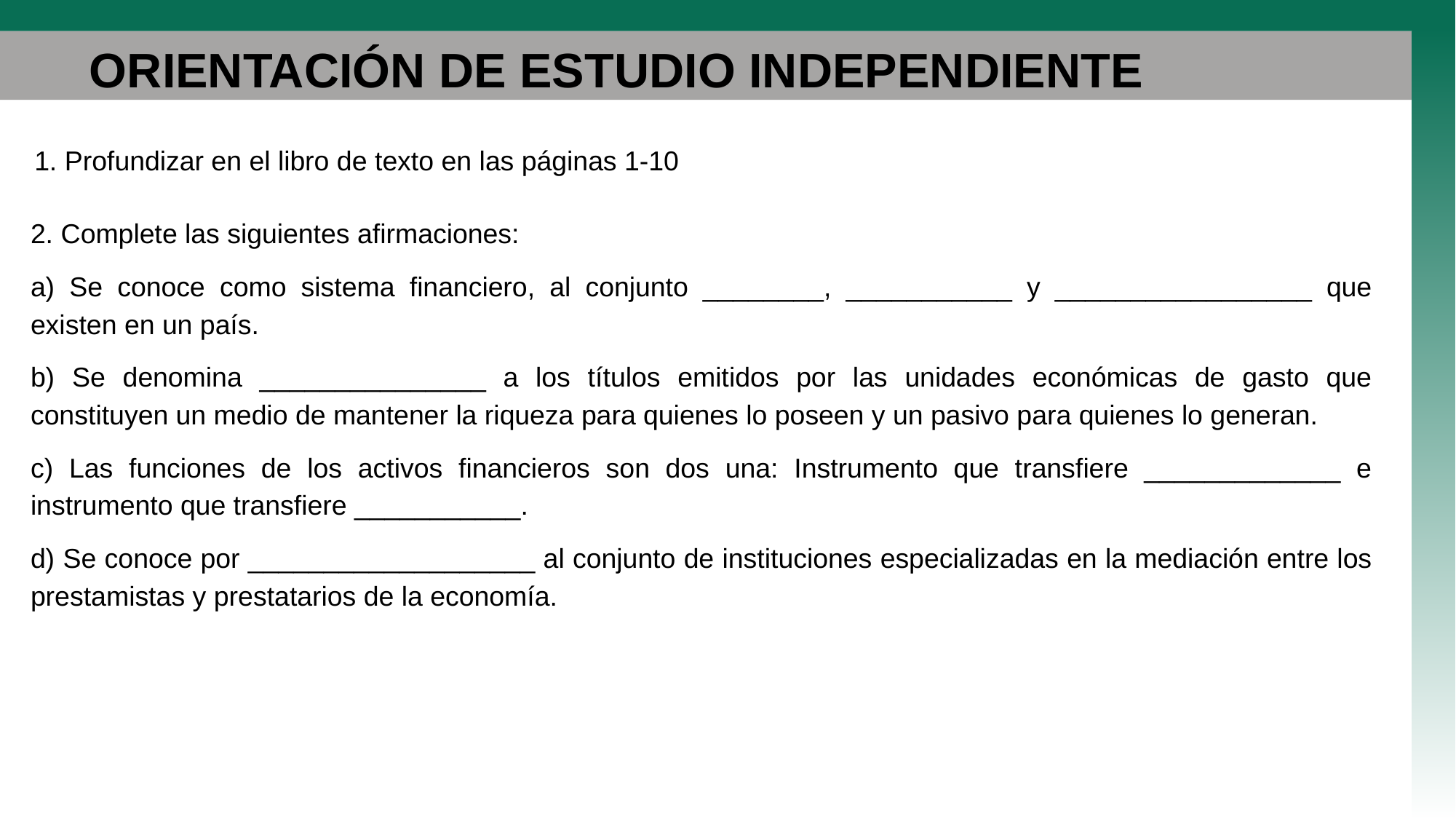

# ORIENTACIÓN DE ESTUDIO INDEPENDIENTE

1. Profundizar en el libro de texto en las páginas 1-10
2. Complete las siguientes afirmaciones:
a) Se conoce como sistema financiero, al conjunto ________, ___________ y _________________ que existen en un país.
b) Se denomina _______________ a los títulos emitidos por las unidades económicas de gasto que constituyen un medio de mantener la riqueza para quienes lo poseen y un pasivo para quienes lo generan.
c) Las funciones de los activos financieros son dos una: Instrumento que transfiere _____________ e instrumento que transfiere ___________.
d) Se conoce por ___________________ al conjunto de instituciones especializadas en la mediación entre los prestamistas y prestatarios de la economía.